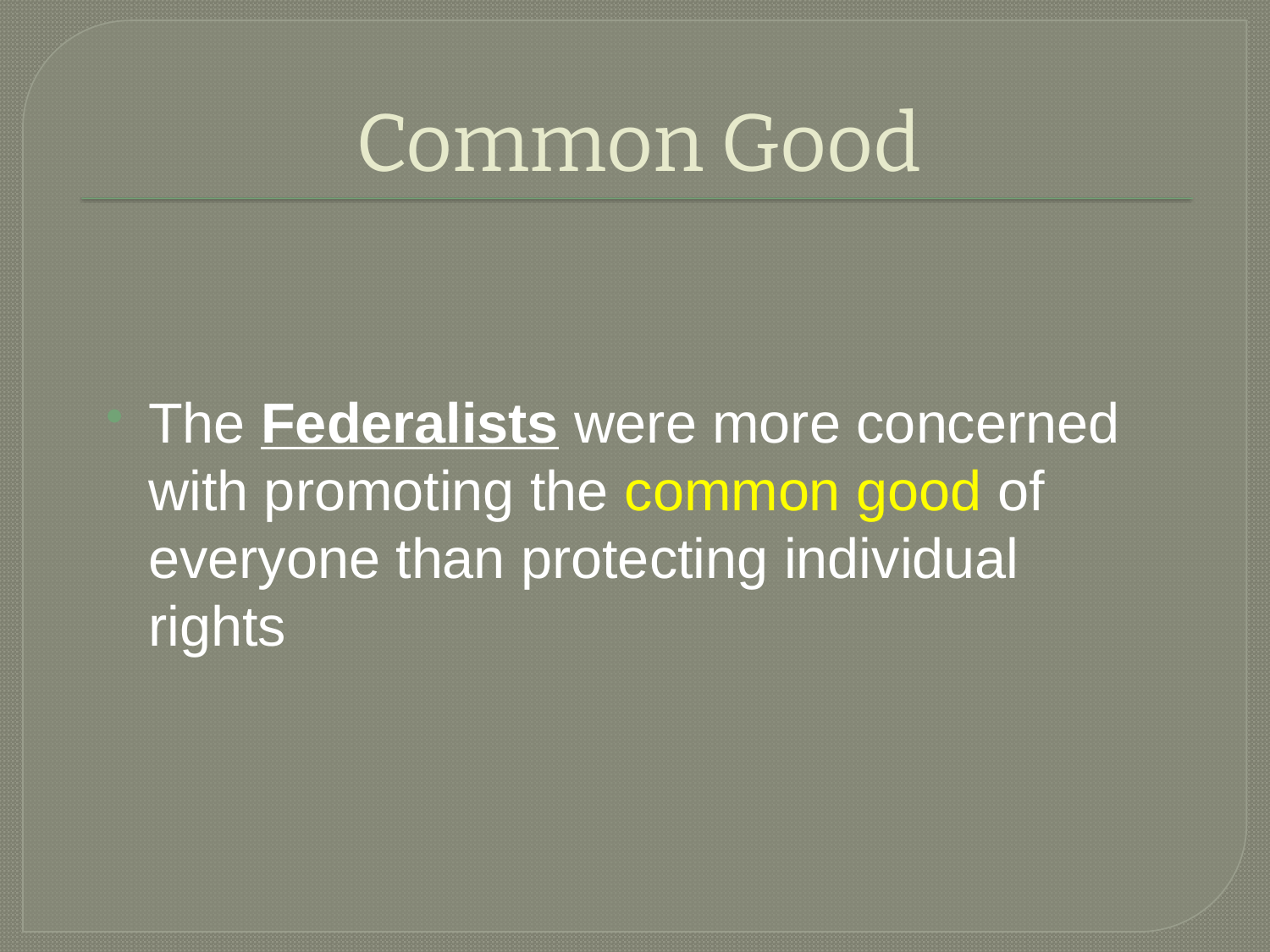

# Common Good
The Federalists were more concerned with promoting the common good of everyone than protecting individual rights